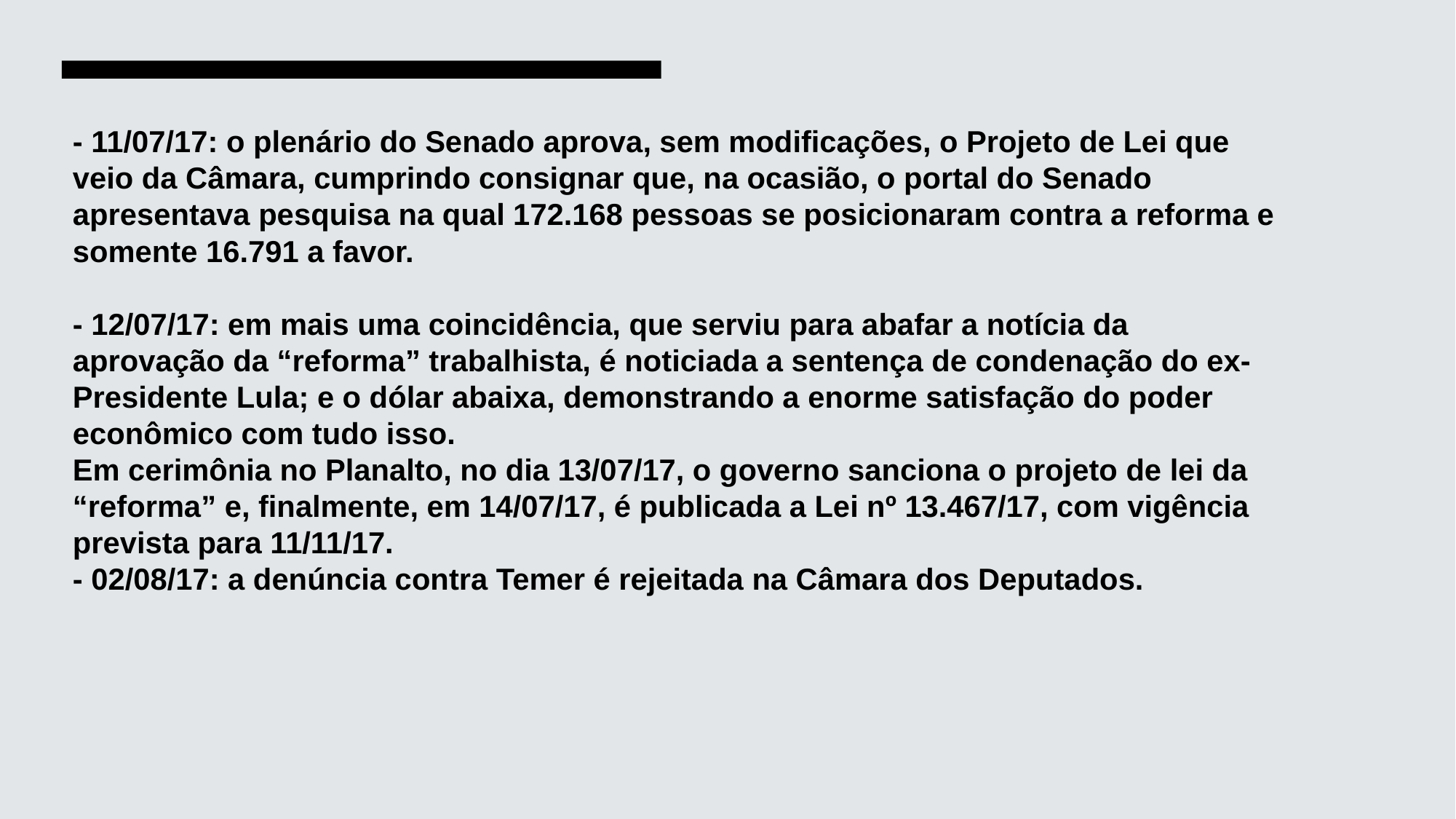

# - 11/07/17: o plenário do Senado aprova, sem modificações, o Projeto de Lei que veio da Câmara, cumprindo consignar que, na ocasião, o portal do Senado apresentava pesquisa na qual 172.168 pessoas se posicionaram contra a reforma e somente 16.791 a favor. - 12/07/17: em mais uma coincidência, que serviu para abafar a notícia da aprovação da “reforma” trabalhista, é noticiada a sentença de condenação do ex-Presidente Lula; e o dólar abaixa, demonstrando a enorme satisfação do poder econômico com tudo isso. Em cerimônia no Planalto, no dia 13/07/17, o governo sanciona o projeto de lei da “reforma” e, finalmente, em 14/07/17, é publicada a Lei nº 13.467/17, com vigência prevista para 11/11/17. - 02/08/17: a denúncia contra Temer é rejeitada na Câmara dos Deputados.